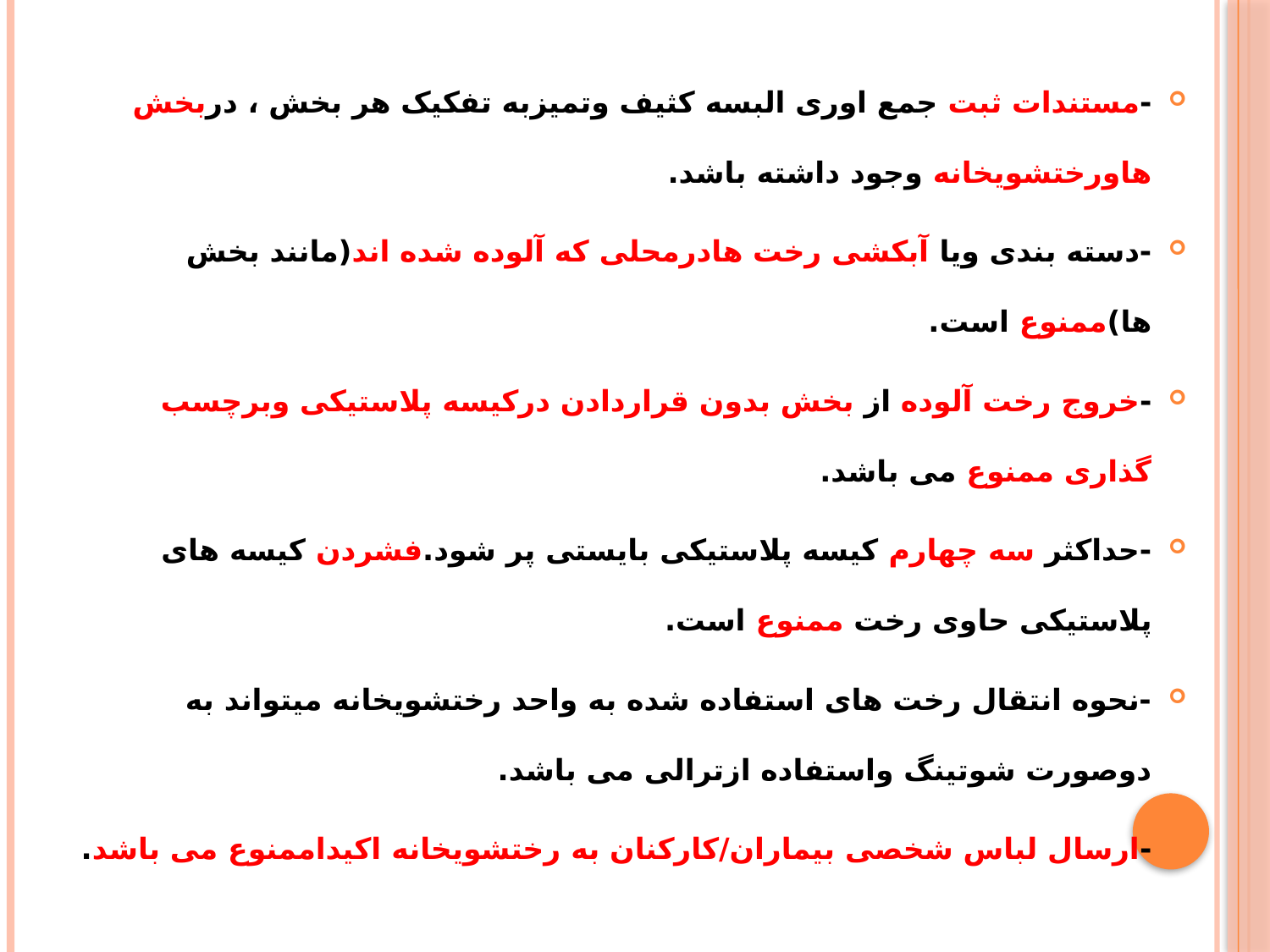

-مستندات ثبت جمع اوری البسه کثیف وتمیزبه تفکیک هر بخش ، دربخش هاورختشویخانه وجود داشته باشد.
-دسته بندی ویا آبکشی رخت هادرمحلی که آلوده شده اند(مانند بخش ها)ممنوع است.
-خروج رخت آلوده از بخش بدون قراردادن درکیسه پلاستیکی وبرچسب گذاری ممنوع می باشد.
-حداکثر سه چهارم کیسه پلاستیکی بایستی پر شود.فشردن کیسه های پلاستیکی حاوی رخت ممنوع است.
-نحوه انتقال رخت های استفاده شده به واحد رختشویخانه میتواند به دوصورت شوتینگ واستفاده ازترالی می باشد.
-ارسال لباس شخصی بیماران/کارکنان به رختشویخانه اکیداممنوع می باشد.